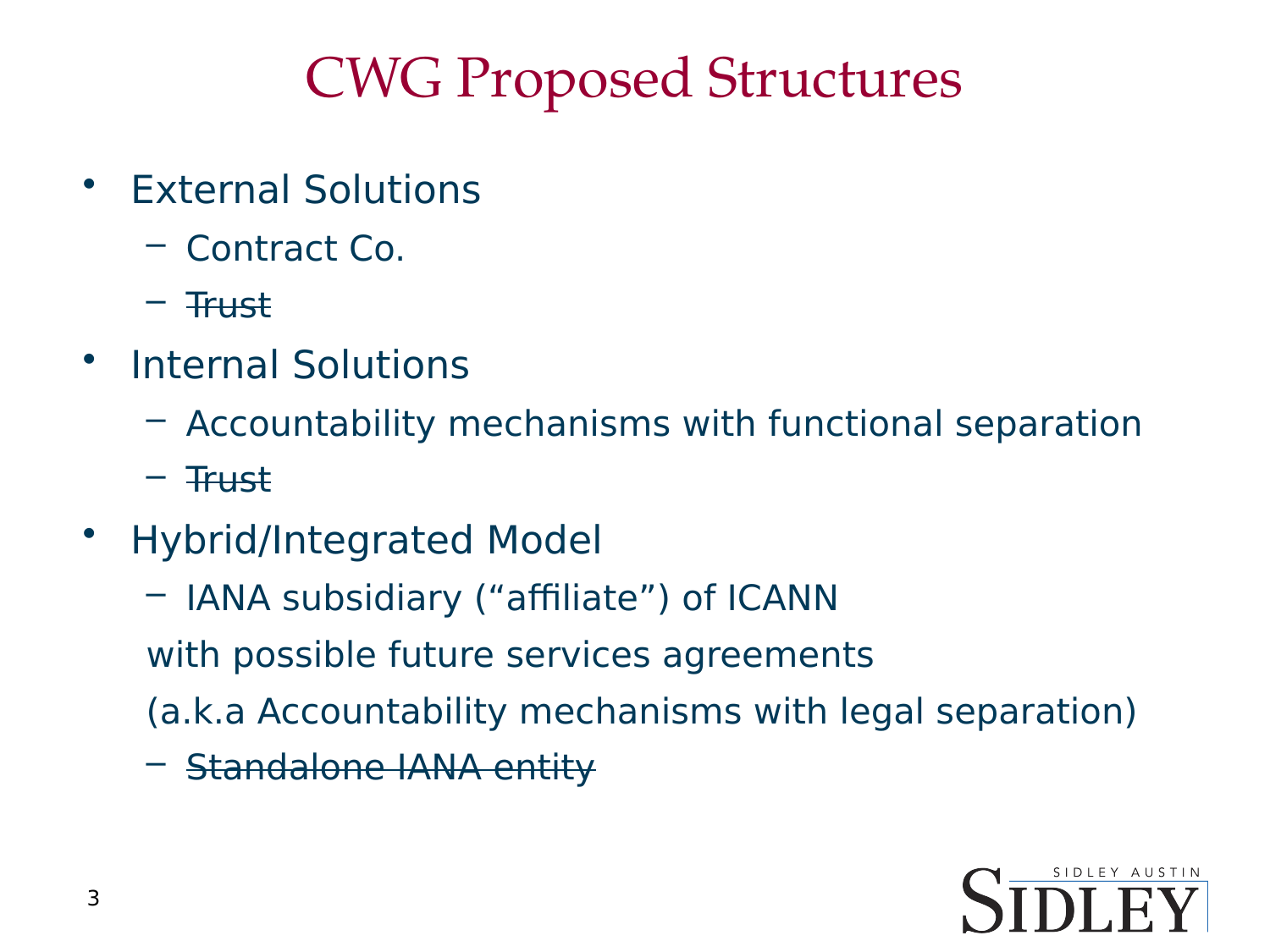

# CWG Proposed Structures
External Solutions
Contract Co.
Trust
Internal Solutions
Accountability mechanisms with functional separation
Trust
Hybrid/Integrated Model
IANA subsidiary (“affiliate”) of ICANN
with possible future services agreements
(a.k.a Accountability mechanisms with legal separation)
Standalone IANA entity

3